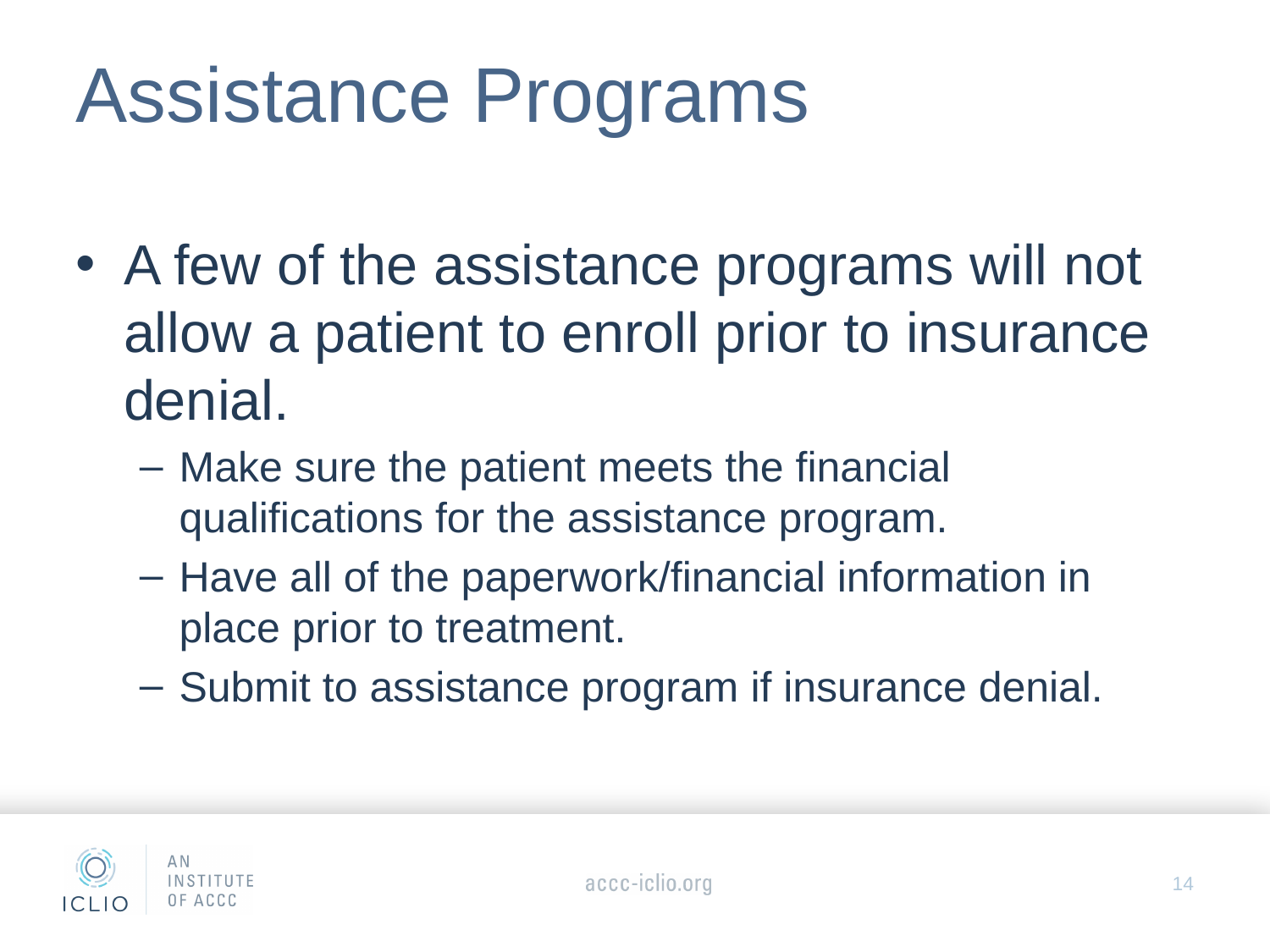

# Assistance Programs
A few of the assistance programs will not allow a patient to enroll prior to insurance denial.
Make sure the patient meets the financial qualifications for the assistance program.
Have all of the paperwork/financial information in place prior to treatment.
Submit to assistance program if insurance denial.
14